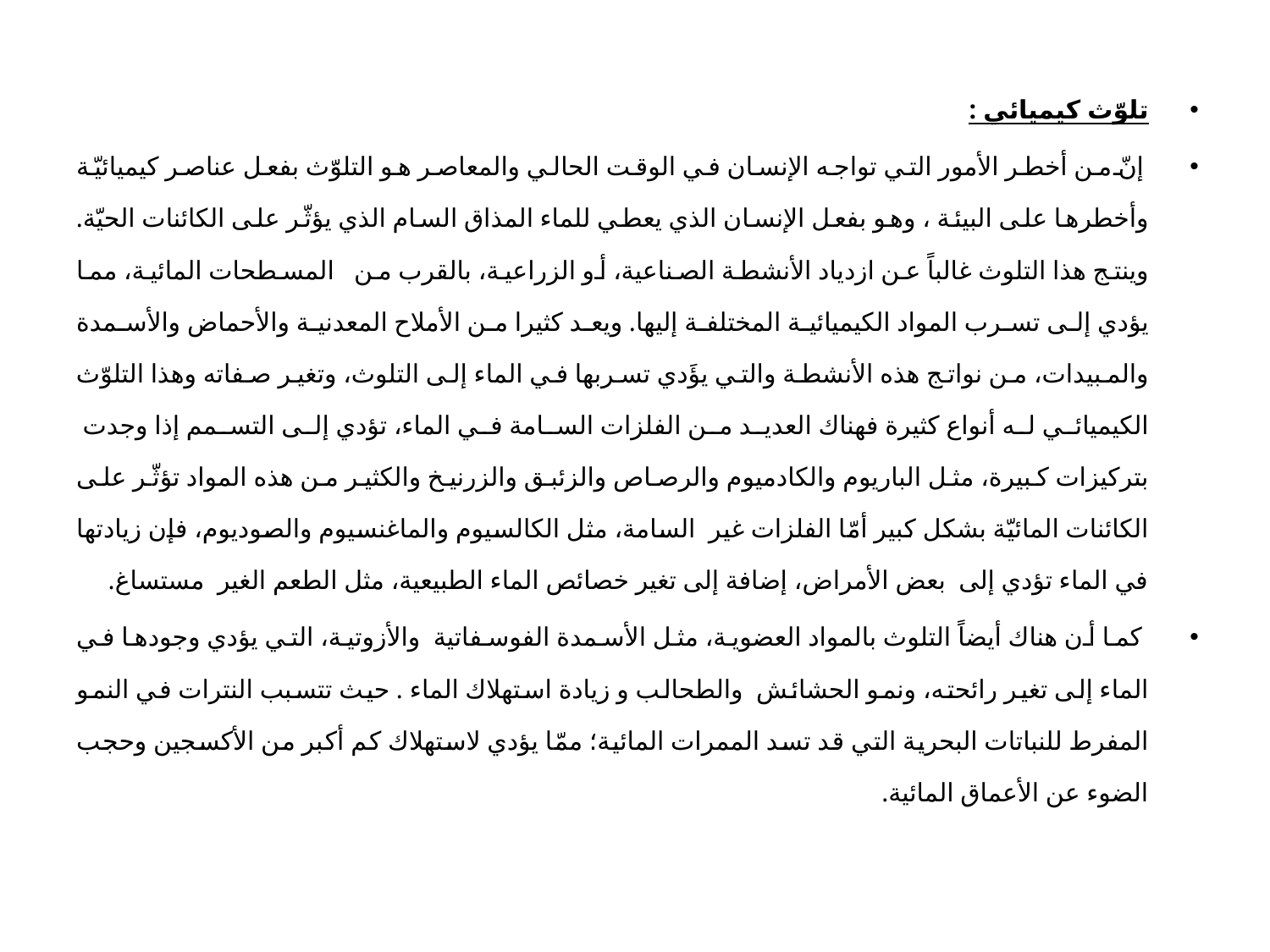

تلوّث كيميائي :
إنّ من أخطر الأمور التي تواجه الإنسان في الوقت الحالي والمعاصر هو التلوّث بفعل عناصر كيميائيّة وأخطرها على البيئة ، وهو بفعل الإنسان الذي يعطي للماء المذاق السام الذي يؤثّر على الكائنات الحيّة. وينتج هذا التلوث غالباً عن ازدياد الأنشطة الصناعية، أو الزراعية، بالقرب من   المسطحات المائية، مما يؤدي إلى تسرب المواد الكيميائية المختلفة إليها. ويعد كثيرا من الأملاح المعدنية والأحماض والأسمدة والمبيدات، من نواتج هذه الأنشطة والتي يؤَدي تسربها في الماء إلى التلوث، وتغير صفاته وهذا التلوّث الكيميائي له أنواع كثيرة فهناك العديد من الفلزات السامة في الماء، تؤدي إلى التسمم إذا وجدت  بتركيزات كبيرة، مثل الباريوم والكادميوم والرصاص والزئبق والزرنيخ والكثير من هذه المواد تؤثّر على الكائنات المائيّة بشكل كبير أمّا الفلزات غير  السامة، مثل الكالسيوم والماغنسيوم والصوديوم، فإن زيادتها في الماء تؤدي إلى  بعض الأمراض، إضافة إلى تغير خصائص الماء الطبيعية، مثل الطعم الغير  مستساغ.
 كما أن هناك أيضاً التلوث بالمواد العضوية، مثل الأسمدة الفوسفاتية  والأزوتية، التي يؤدي وجودها في الماء إلى تغير رائحته، ونمو الحشائش  والطحالب و زيادة استهلاك الماء . حيث تتسبب النترات في النمو المفرط للنباتات البحرية التي قد تسد الممرات المائية؛ ممّا يؤدي لاستهلاك كم أكبر من الأكسجين وحجب الضوء عن الأعماق المائية.